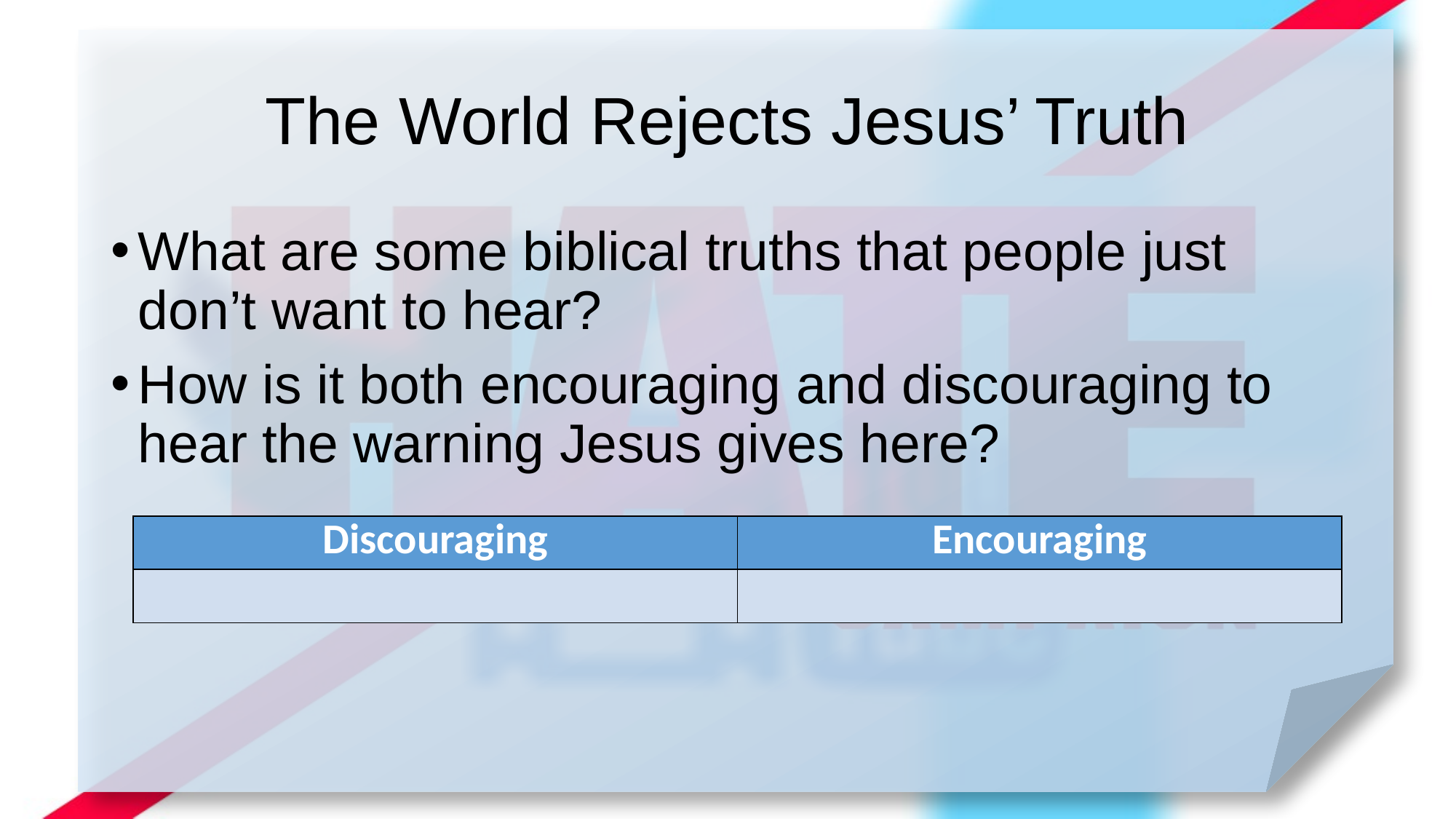

# The World Rejects Jesus’ Truth
What are some biblical truths that people just don’t want to hear?
How is it both encouraging and discouraging to hear the warning Jesus gives here?
| Discouraging | Encouraging |
| --- | --- |
|  |  |